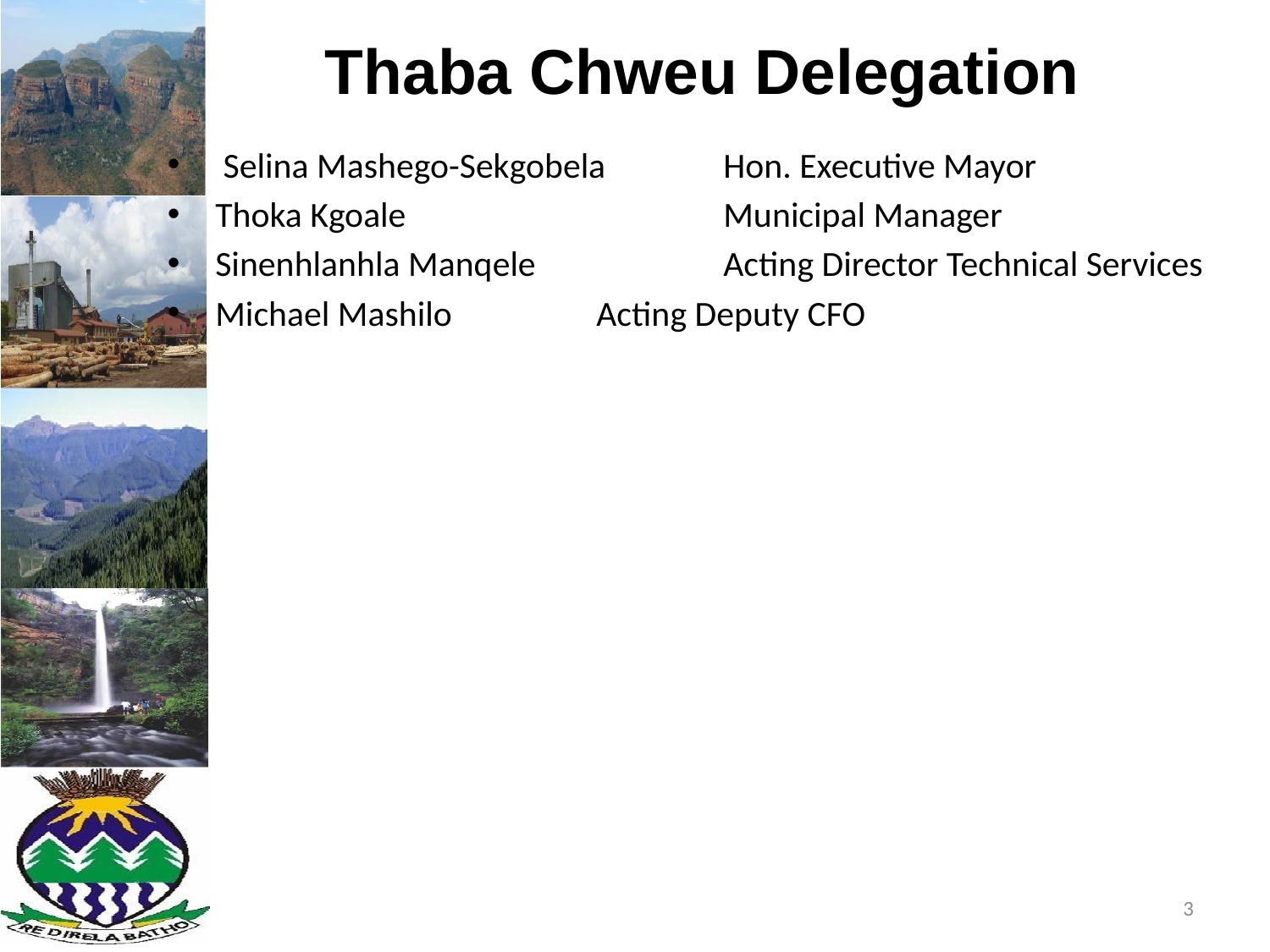

# Thaba Chweu Delegation
 Selina Mashego-Sekgobela	Hon. Executive Mayor
Thoka Kgoale			Municipal Manager
Sinenhlanhla Manqele		Acting Director Technical Services
Michael Mashilo		Acting Deputy CFO
3